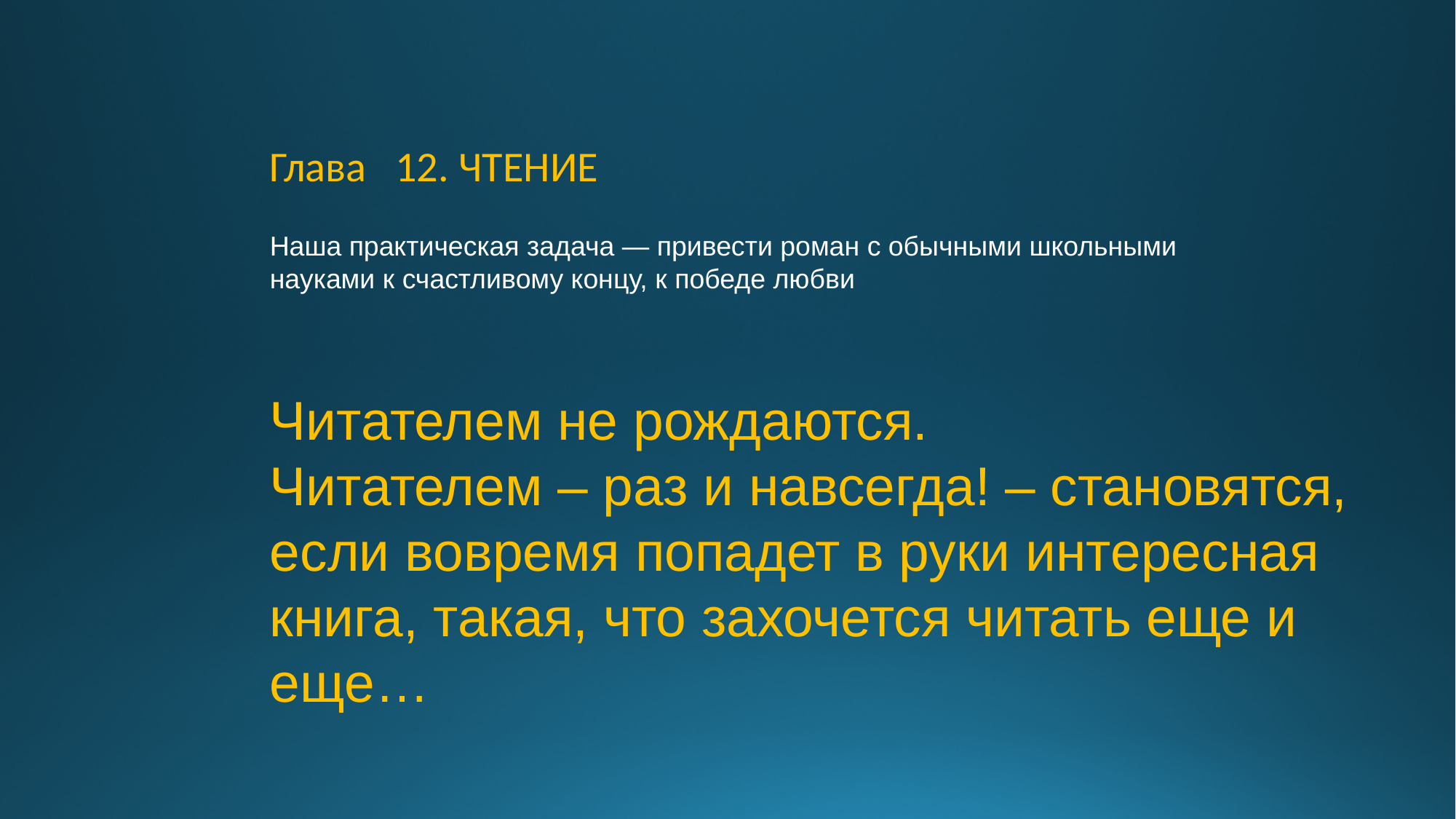

Глава   12. чтение
Наша практическая задача — привести роман с обычными школьными науками к счастливому концу, к победе любви
Читателем не рождаются.
Читателем – раз и навсегда! – становятся,
если вовремя попадет в руки интересная книга, такая, что захочется читать еще и еще…